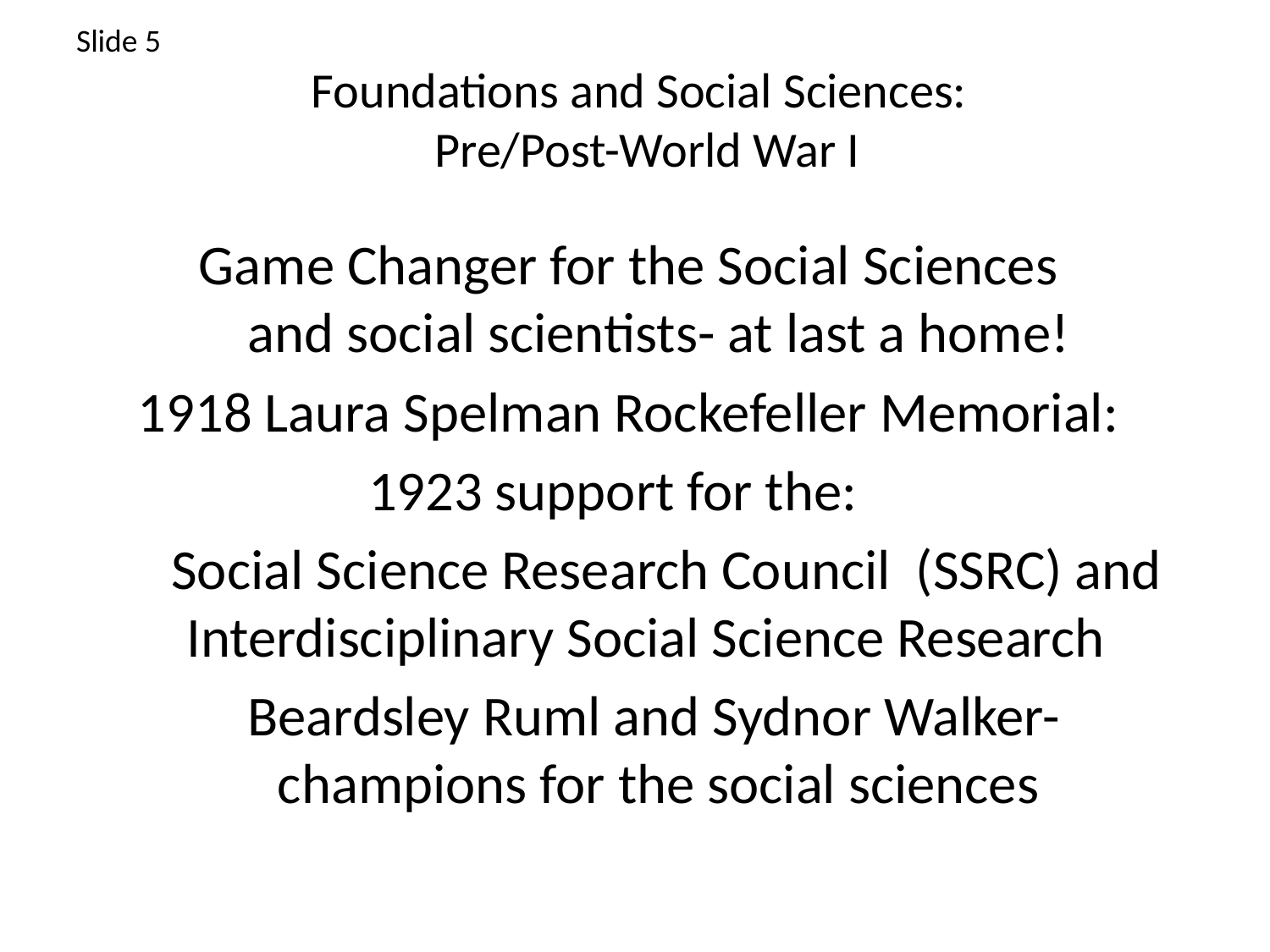

# Slide 5 Foundations and Social Sciences: Pre/Post-World War I
Game Changer for the Social Sciences
and social scientists- at last a home!
1918 Laura Spelman Rockefeller Memorial:
                       1923 support for the:
     Social Science Research Council  (SSRC) and Interdisciplinary Social Science Research
    Beardsley Ruml and Sydnor Walker-  champions for the social sciences